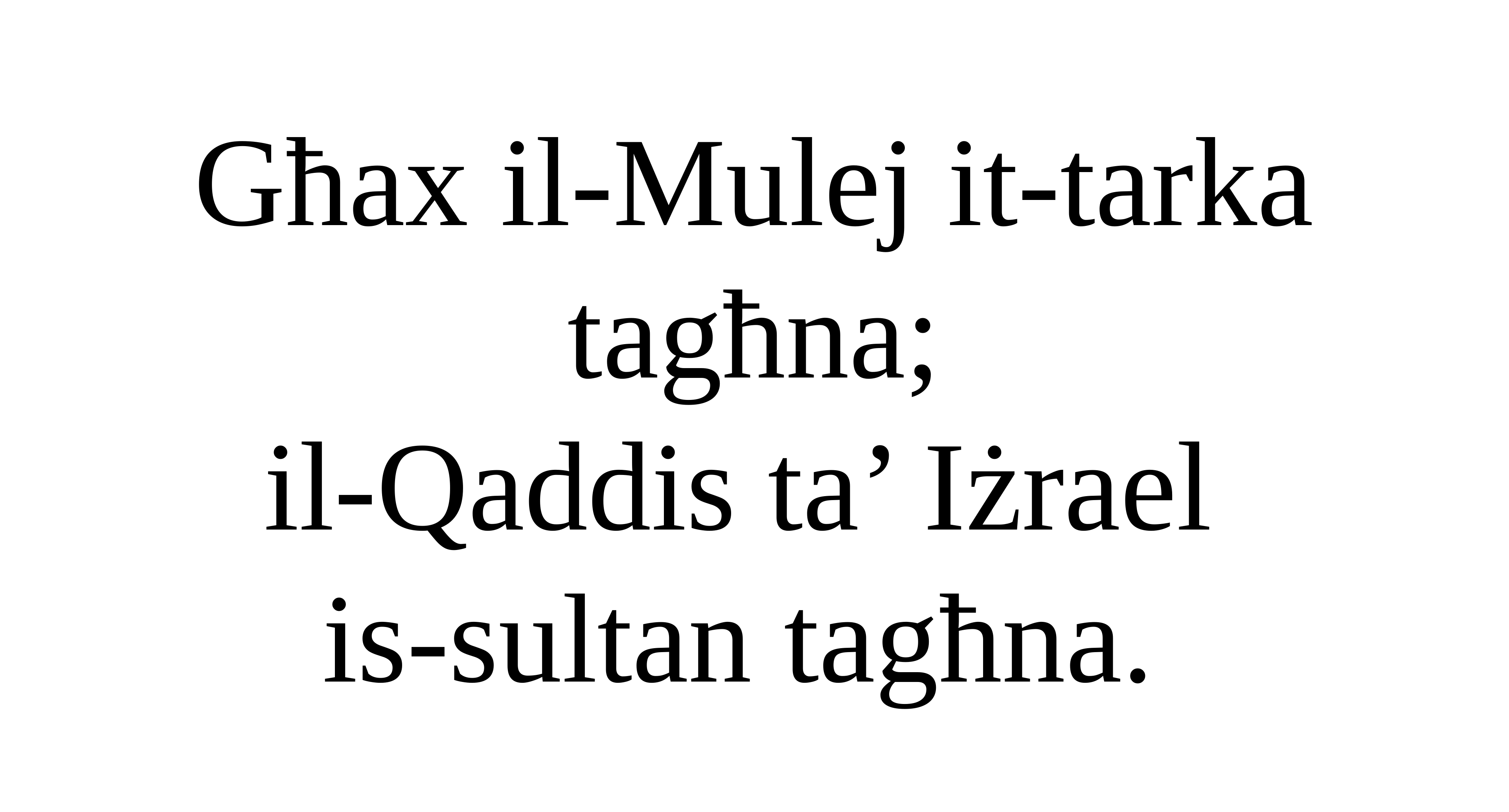

Għax il-Mulej it-tarka tagħna;
il-Qaddis ta’ Iżrael
is-sultan tagħna.